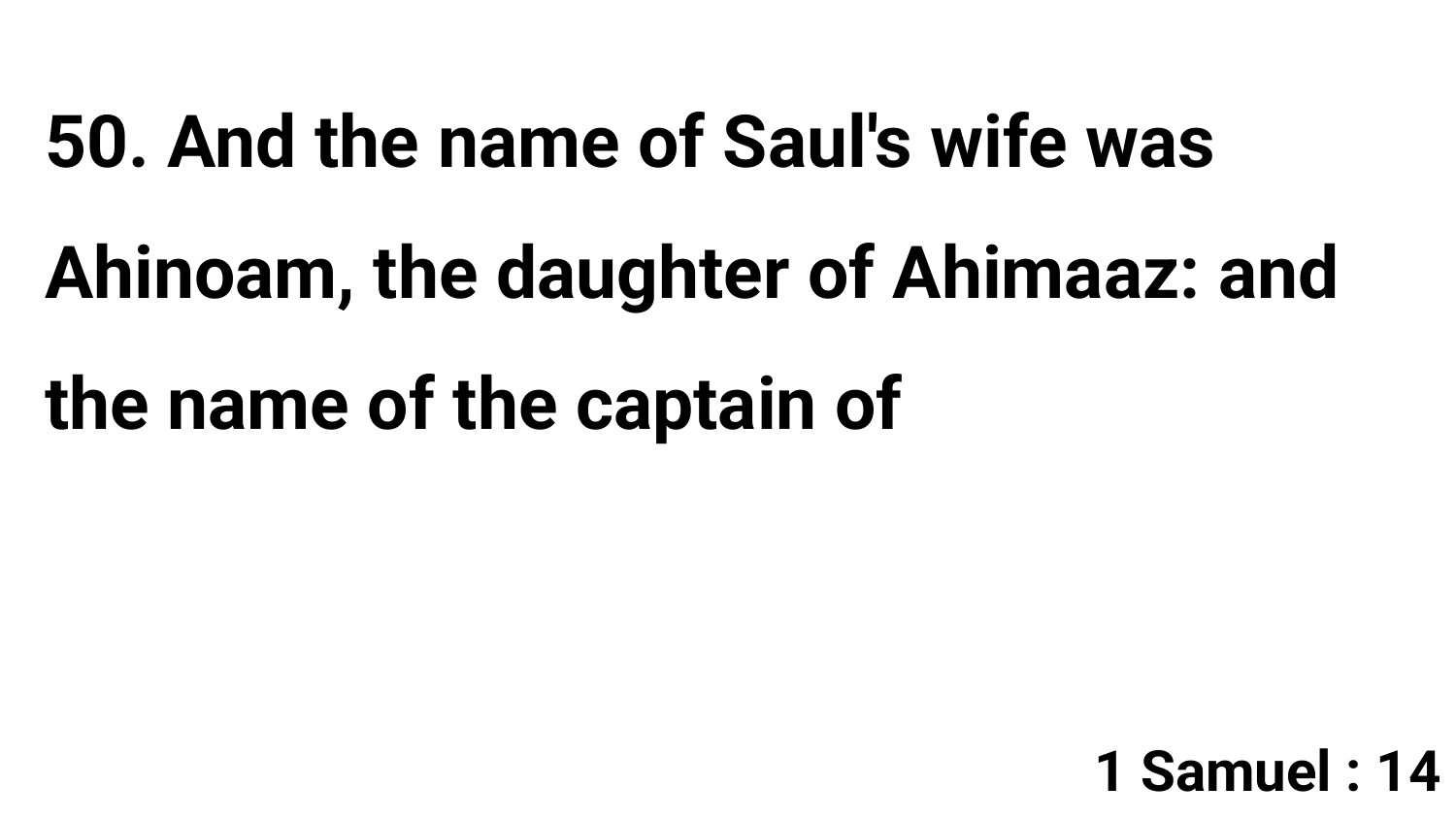

50. And the name of Saul's wife was Ahinoam, the daughter of Ahimaaz: and the name of the captain of
1 Samuel : 14